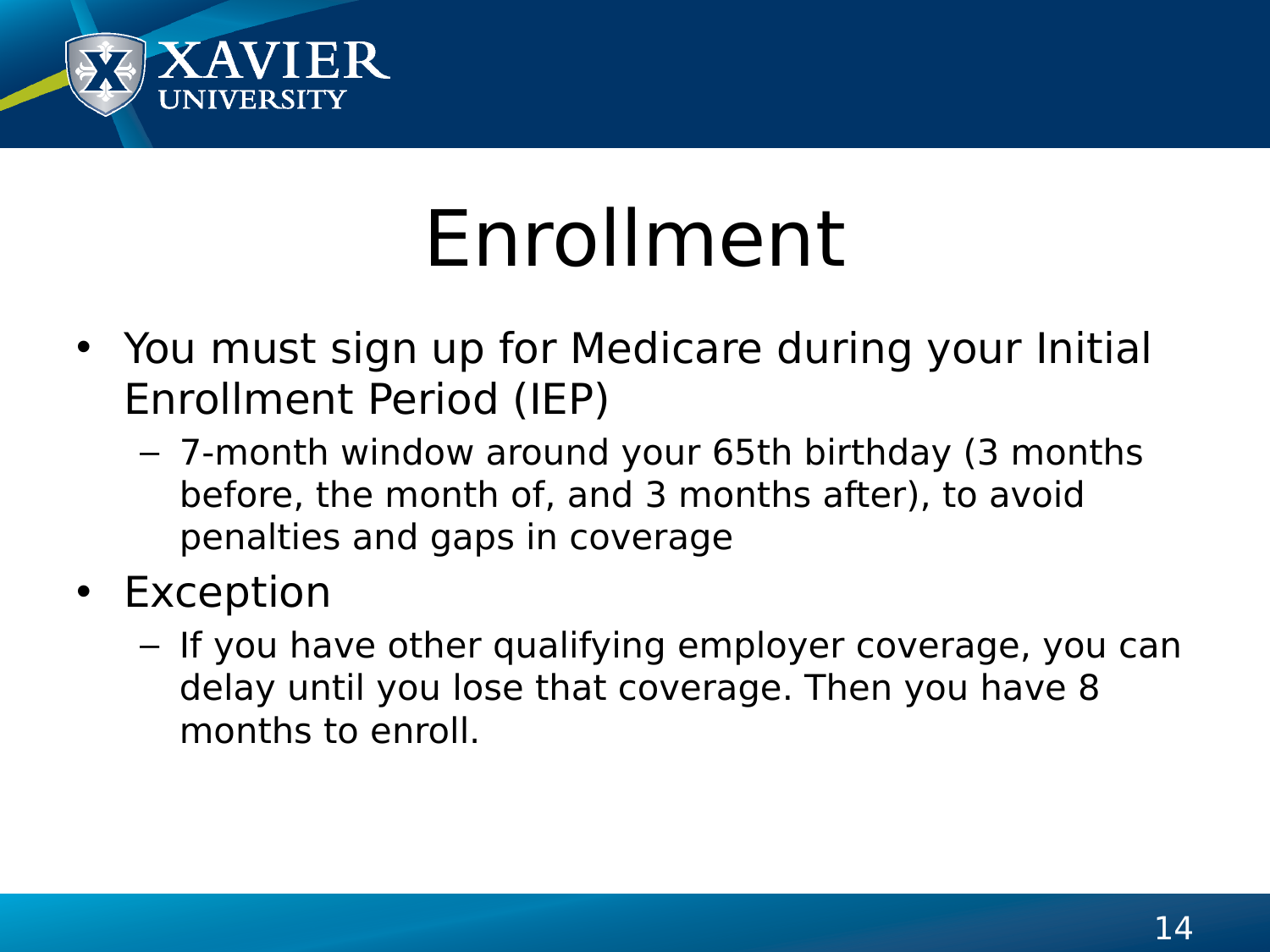

# Enrollment
You must sign up for Medicare during your Initial Enrollment Period (IEP)
7-month window around your 65th birthday (3 months before, the month of, and 3 months after), to avoid penalties and gaps in coverage
Exception
If you have other qualifying employer coverage, you can delay until you lose that coverage. Then you have 8 months to enroll.
14